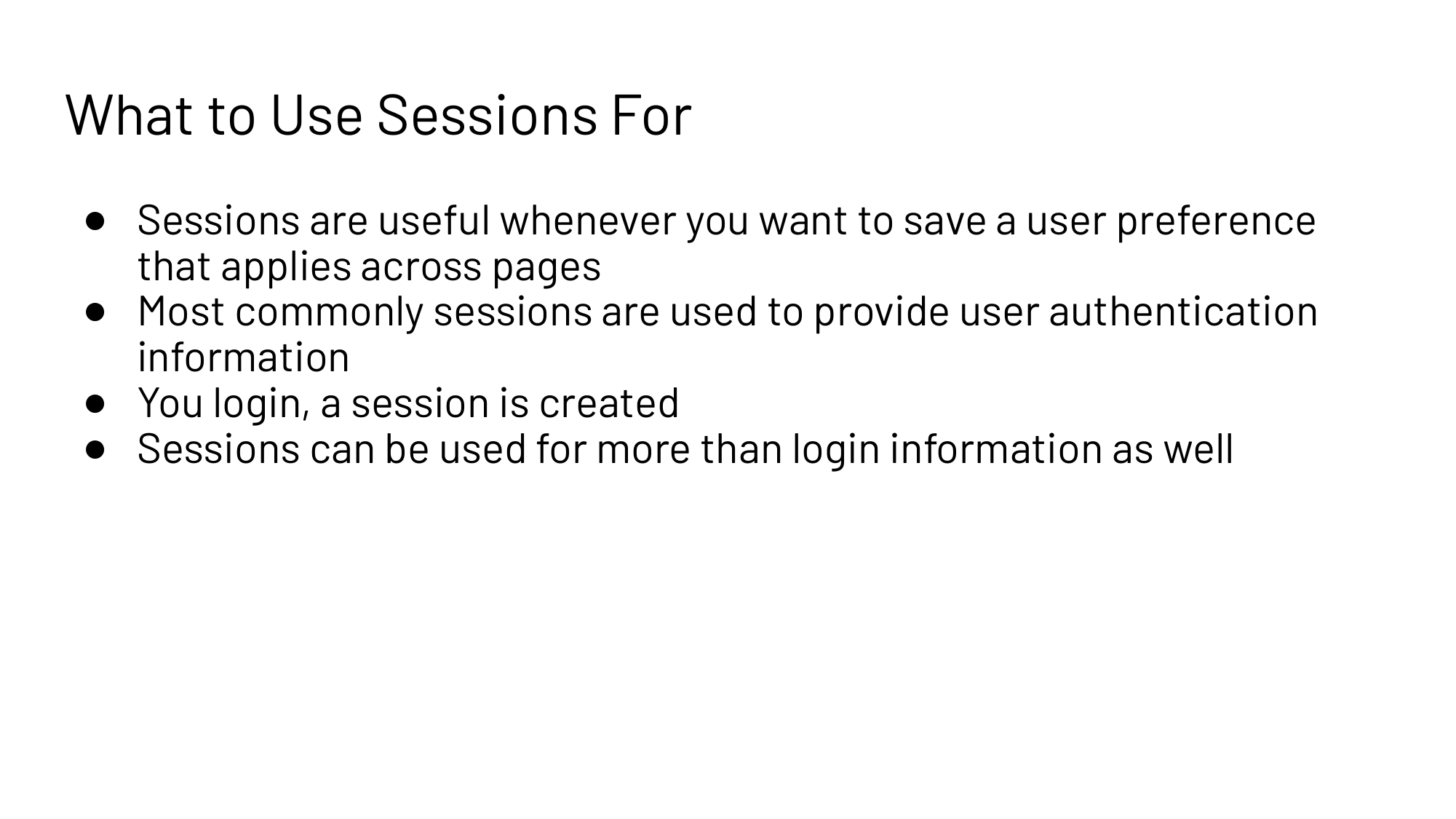

# What to Use Sessions For
Sessions are useful whenever you want to save a user preference that applies across pages
Most commonly sessions are used to provide user authentication information
You login, a session is created
Sessions can be used for more than login information as well